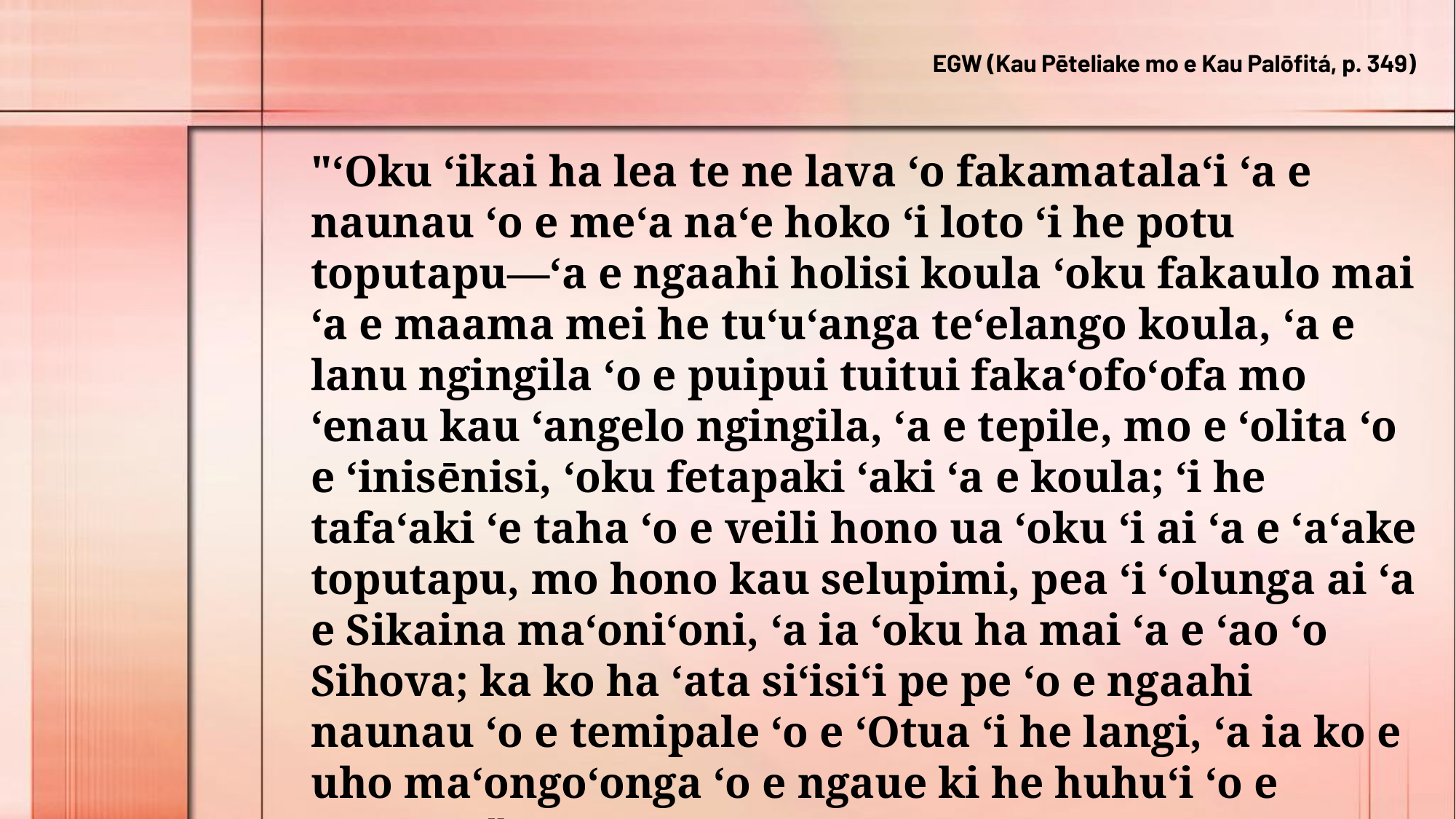

EGW (Kau Pēteliake mo e Kau Palōfitá, p. 349)
"ʻOku ʻikai ha lea te ne lava ʻo fakamatalaʻi ʻa e naunau ʻo e meʻa naʻe hoko ʻi loto ʻi he potu toputapu—ʻa e ngaahi holisi koula ʻoku fakaulo mai ʻa e maama mei he tuʻuʻanga teʻelango koula, ʻa e lanu ngingila ʻo e puipui tuitui fakaʻofoʻofa mo ʻenau kau ʻangelo ngingila, ʻa e tepile, mo e ʻolita ʻo e ʻinisēnisi, ʻoku fetapaki ʻaki ʻa e koula; ʻi he tafaʻaki ʻe taha ʻo e veili hono ua ʻoku ʻi ai ʻa e ʻaʻake toputapu, mo hono kau selupimi, pea ʻi ʻolunga ai ʻa e Sikaina maʻoniʻoni, ʻa ia ʻoku ha mai ʻa e ʻao ʻo Sihova; ka ko ha ʻata siʻisiʻi pe pe ʻo e ngaahi naunau ʻo e temipale ʻo e ʻOtua ʻi he langi, ʻa ia ko e uho maʻongoʻonga ʻo e ngaue ki he huhuʻi ʻo e tangata."